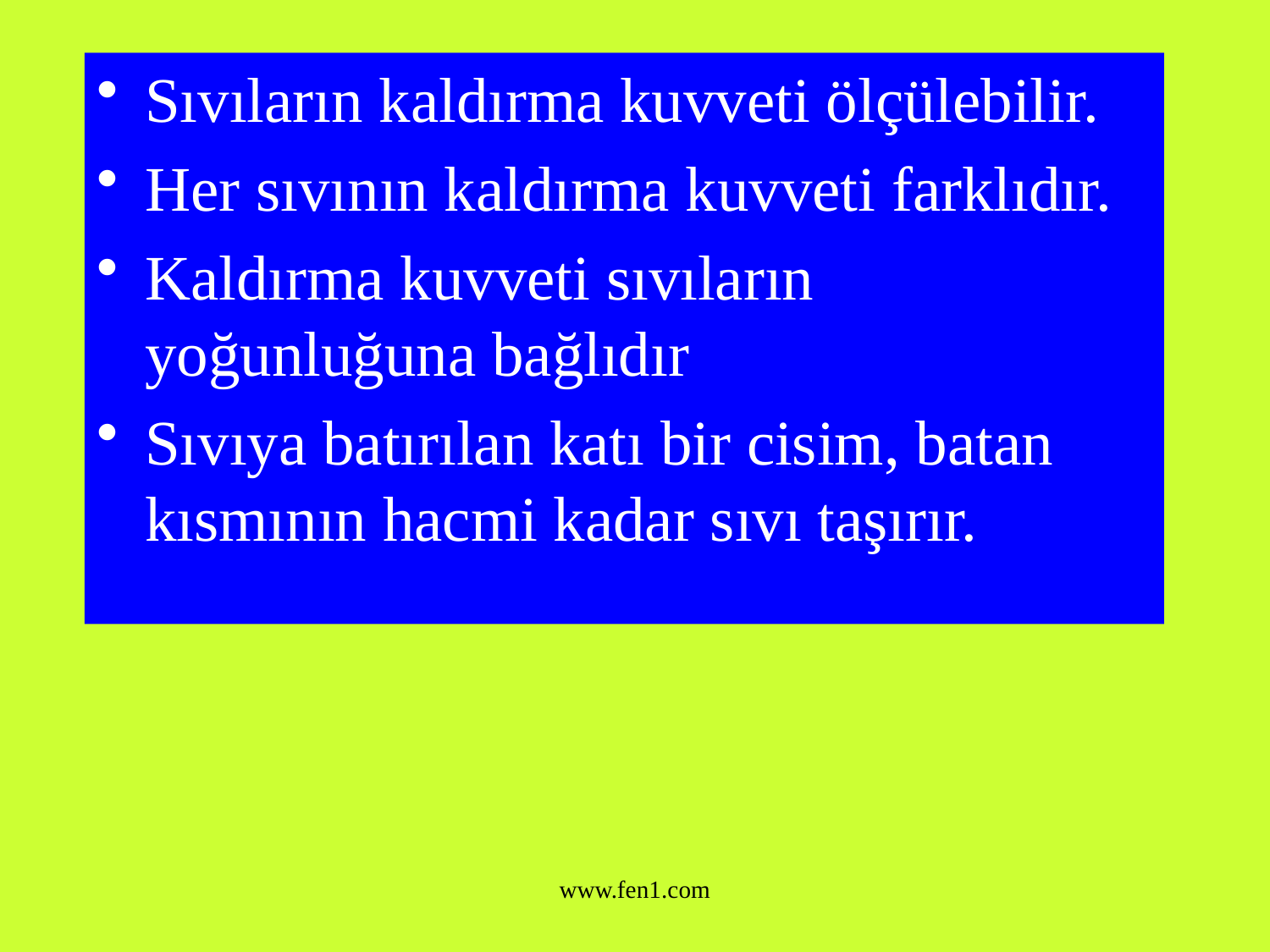

Sıvıların kaldırma kuvveti ölçülebilir.
Her sıvının kaldırma kuvveti farklıdır.
Kaldırma kuvveti sıvıların yoğunluğuna bağlıdır
Sıvıya batırılan katı bir cisim, batan kısmının hacmi kadar sıvı taşırır.
www.fen1.com